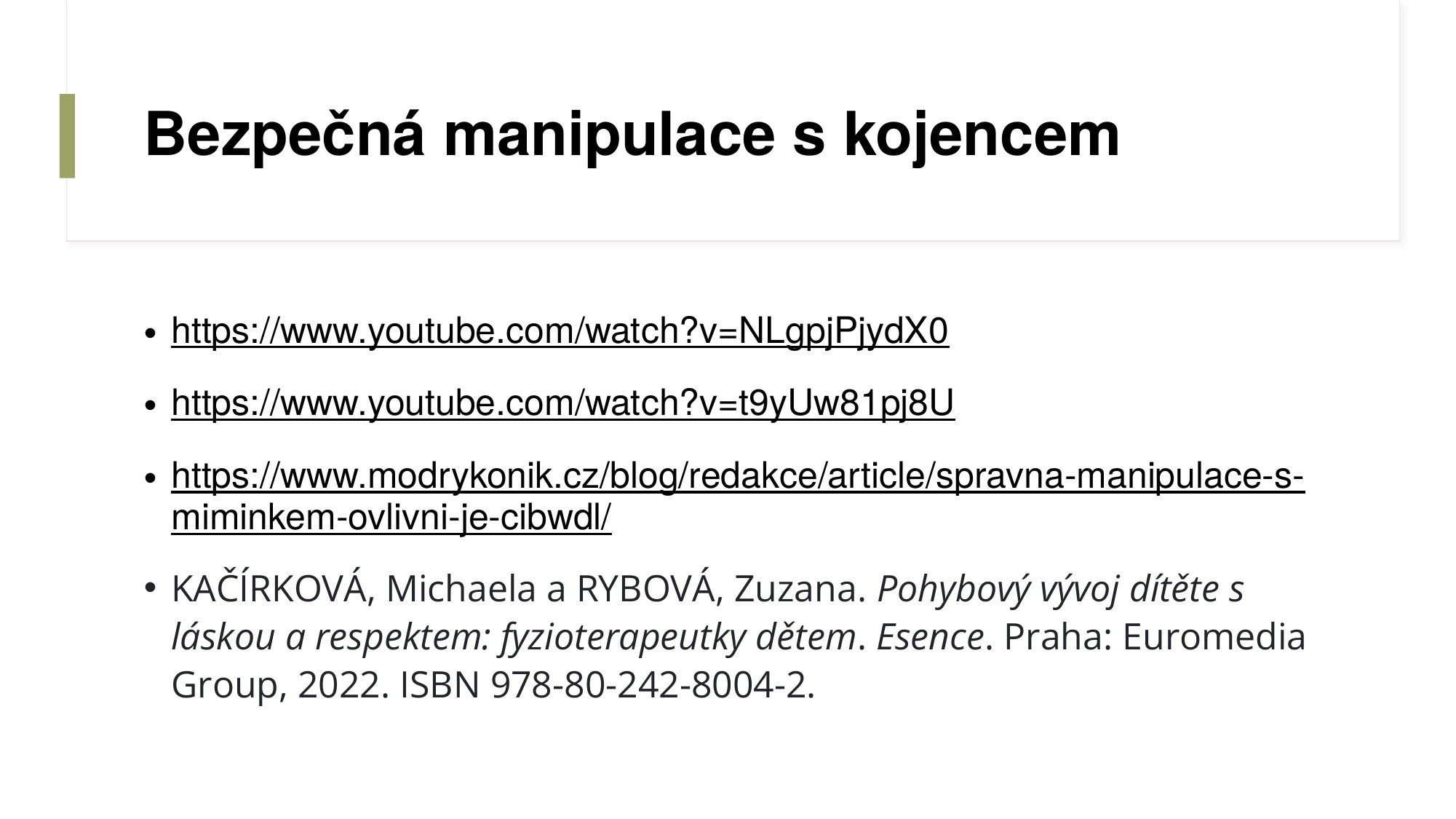

# Bezpečná manipulace s kojencem
https://www.youtube.com/watch?v=NLgpjPjydX0
https://www.youtube.com/watch?v=t9yUw81pj8U
https://www.modrykonik.cz/blog/redakce/article/spravna-manipulace-s-miminkem-ovlivni-je-cibwdl/
KAČÍRKOVÁ, Michaela a RYBOVÁ, Zuzana. Pohybový vývoj dítěte s láskou a respektem: fyzioterapeutky dětem. Esence. Praha: Euromedia Group, 2022. ISBN 978-80-242-8004-2.